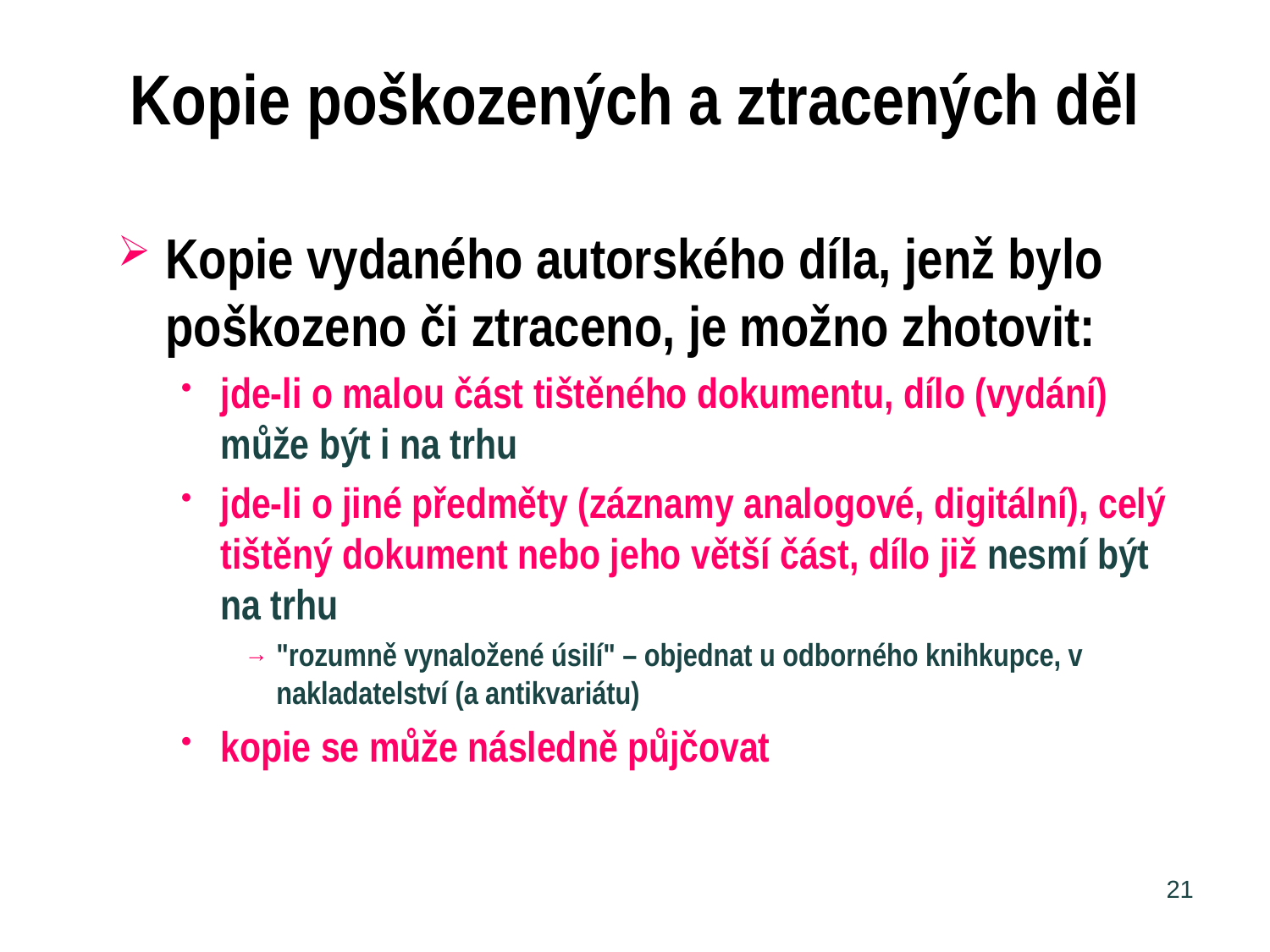

# Kopie poškozených a ztracených děl

Kopie vydaného autorského díla, jenž bylo poškozeno či ztraceno, je možno zhotovit:
jde-li o malou část tištěného dokumentu, dílo (vydání) může být i na trhu
jde-li o jiné předměty (záznamy analogové, digitální), celý tištěný dokument nebo jeho větší část, dílo již nesmí být na trhu
"rozumně vynaložené úsilí" – objednat u odborného knihkupce, v nakladatelství (a antikvariátu)
kopie se může následně půjčovat
21